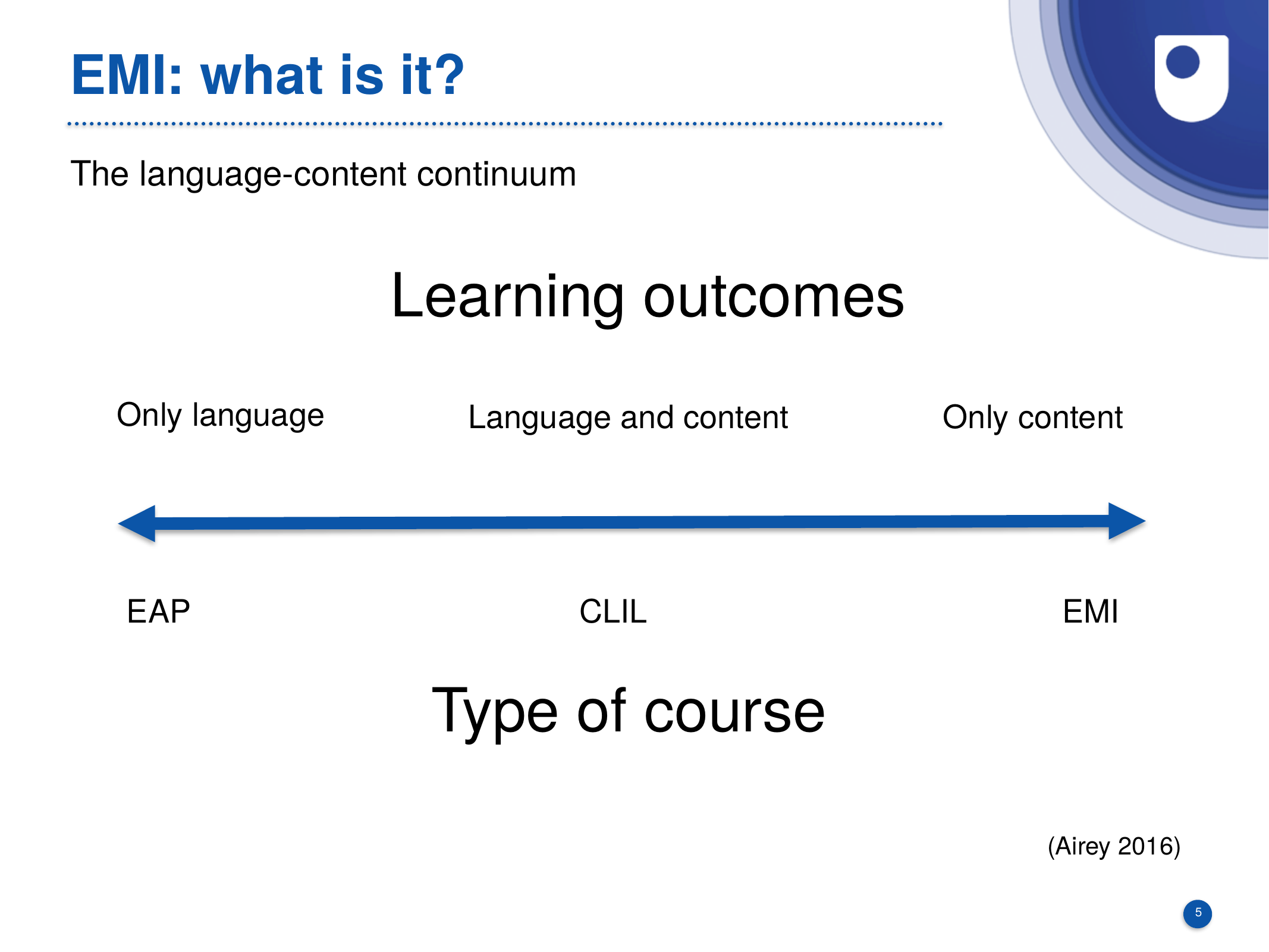

# EMI: what is it?
The language-content continuum
Learning outcomes
Only language
Language and content
Only content
EAP
CLIL
EMI
Type of course
(Airey 2016)
5